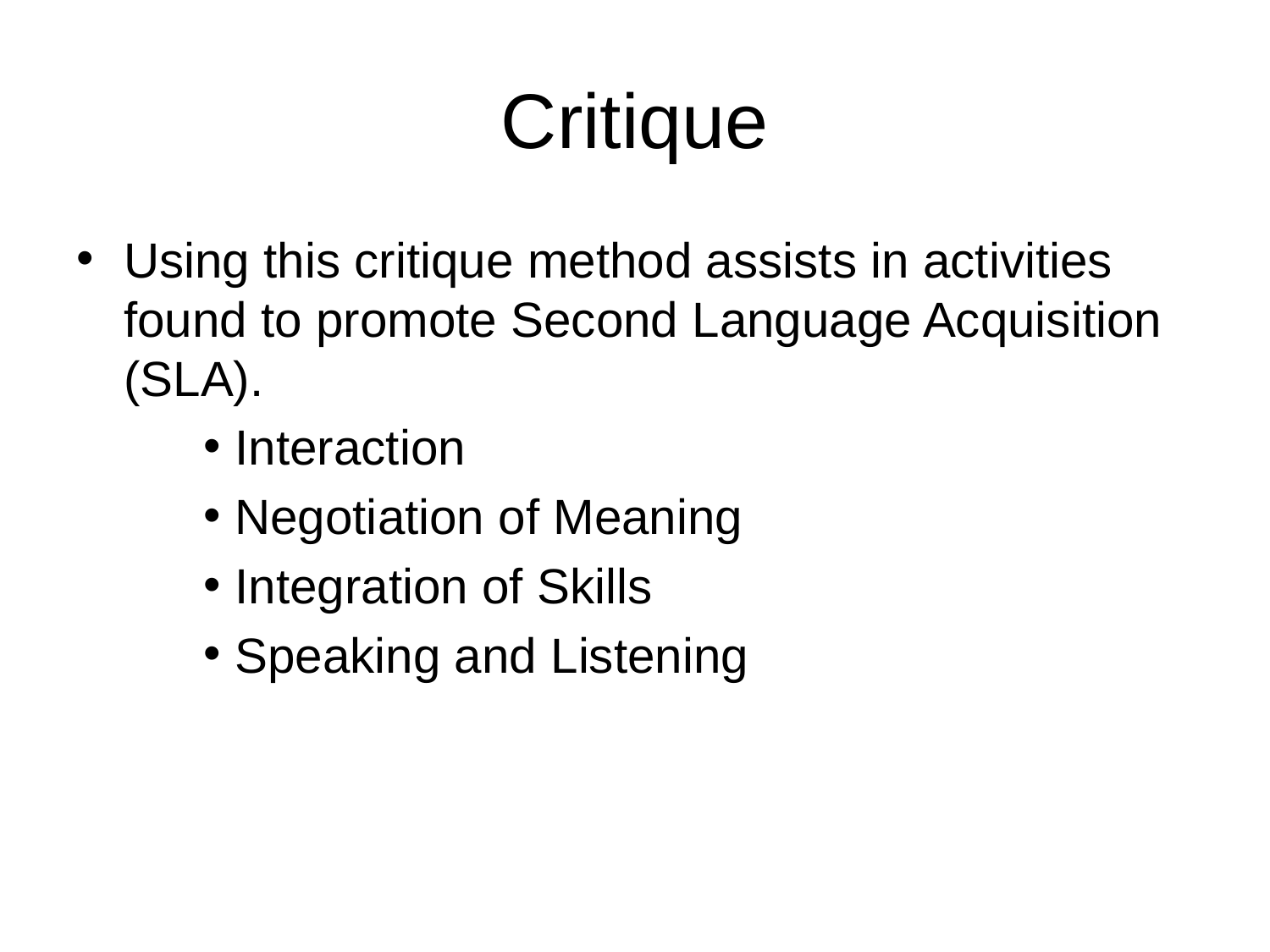

# Critique
Using this critique method assists in activities found to promote Second Language Acquisition (SLA).
Interaction
Negotiation of Meaning
Integration of Skills
Speaking and Listening